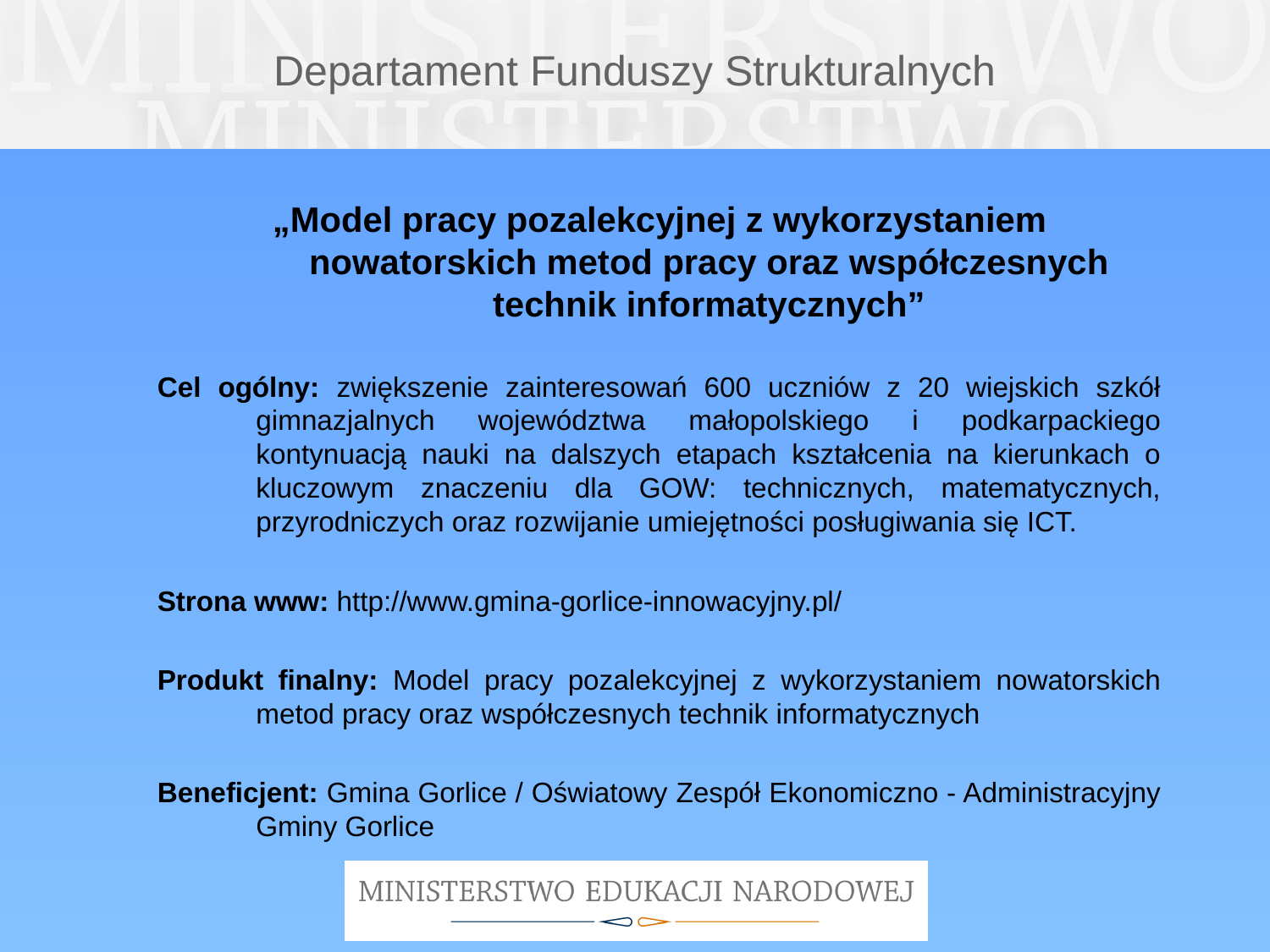

# Departament Funduszy Strukturalnych
„Model pracy pozalekcyjnej z wykorzystaniem nowatorskich metod pracy oraz współczesnych technik informatycznych”

Cel ogólny: zwiększenie zainteresowań 600 uczniów z 20 wiejskich szkół gimnazjalnych województwa małopolskiego i podkarpackiego kontynuacją nauki na dalszych etapach kształcenia na kierunkach o kluczowym znaczeniu dla GOW: technicznych, matematycznych, przyrodniczych oraz rozwijanie umiejętności posługiwania się ICT.

Strona www: http://www.gmina-gorlice-innowacyjny.pl/

Produkt finalny: Model pracy pozalekcyjnej z wykorzystaniem nowatorskich metod pracy oraz współczesnych technik informatycznych

Beneficjent: Gmina Gorlice / Oświatowy Zespół Ekonomiczno - Administracyjny Gminy Gorlice